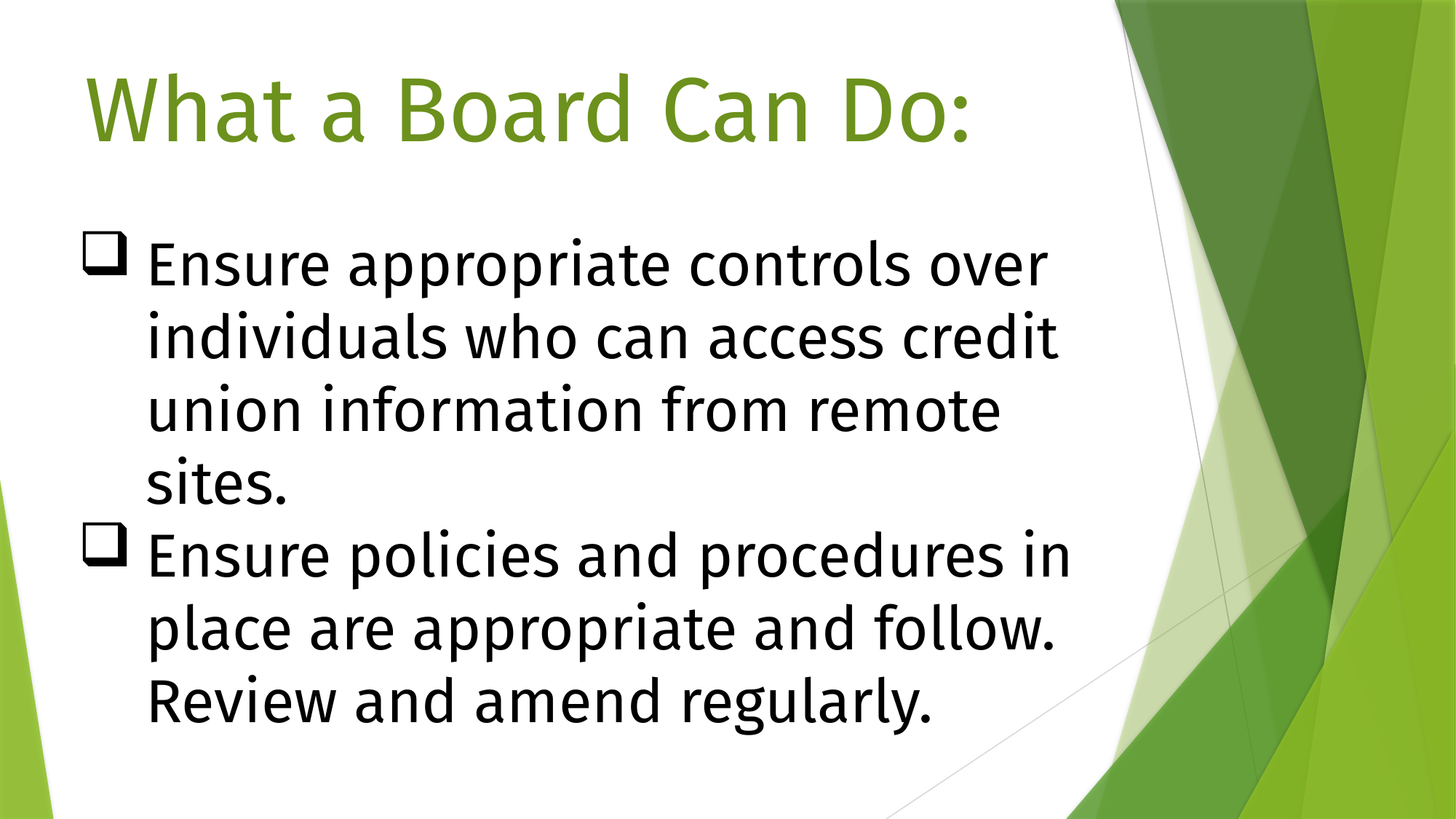

What a Board Can Do:
Ensure appropriate controls over individuals who can access credit union information from remote sites.
Ensure policies and procedures in place are appropriate and follow.  Review and amend regularly.